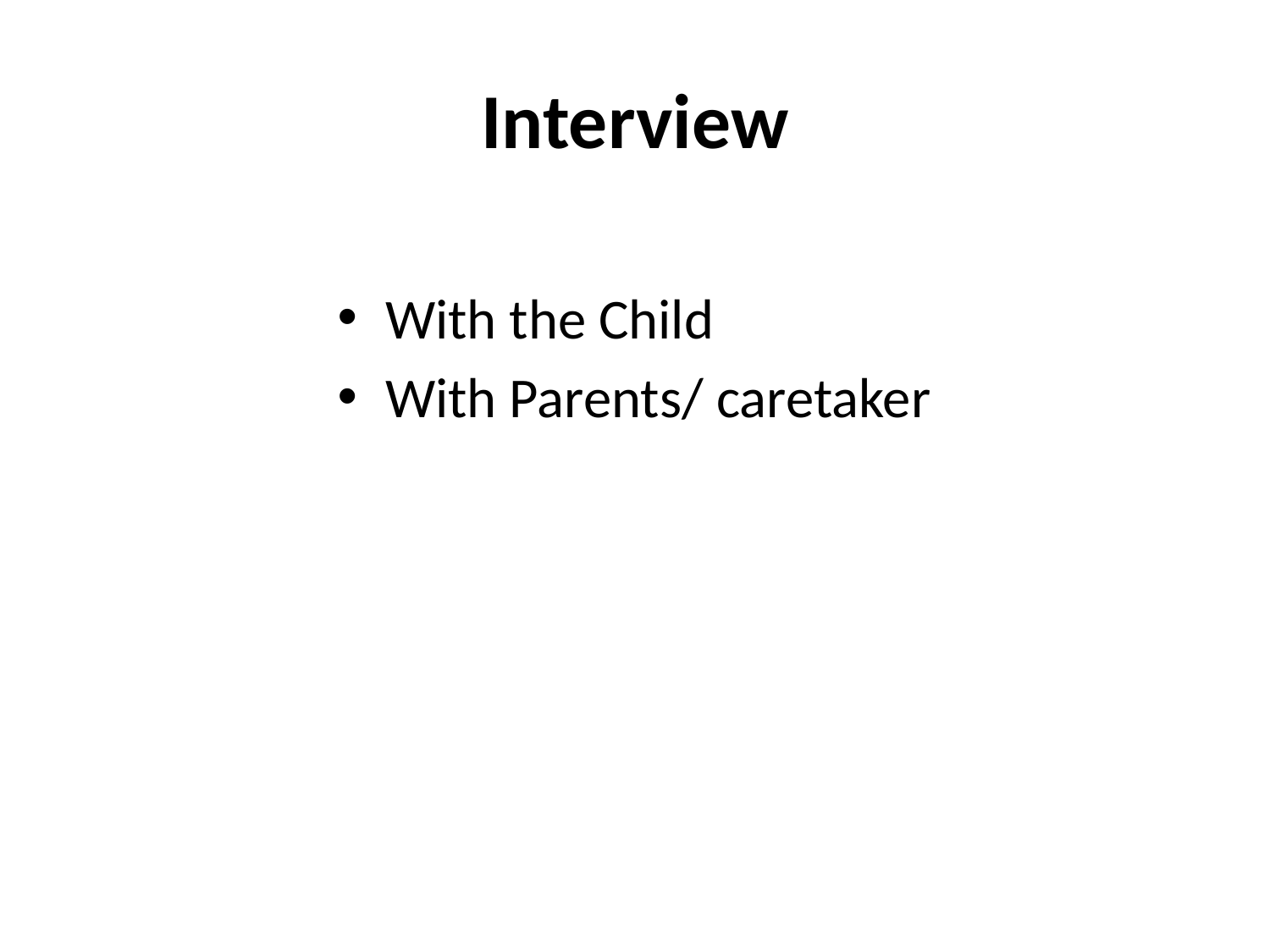

# Interview
With the Child
With Parents/ caretaker